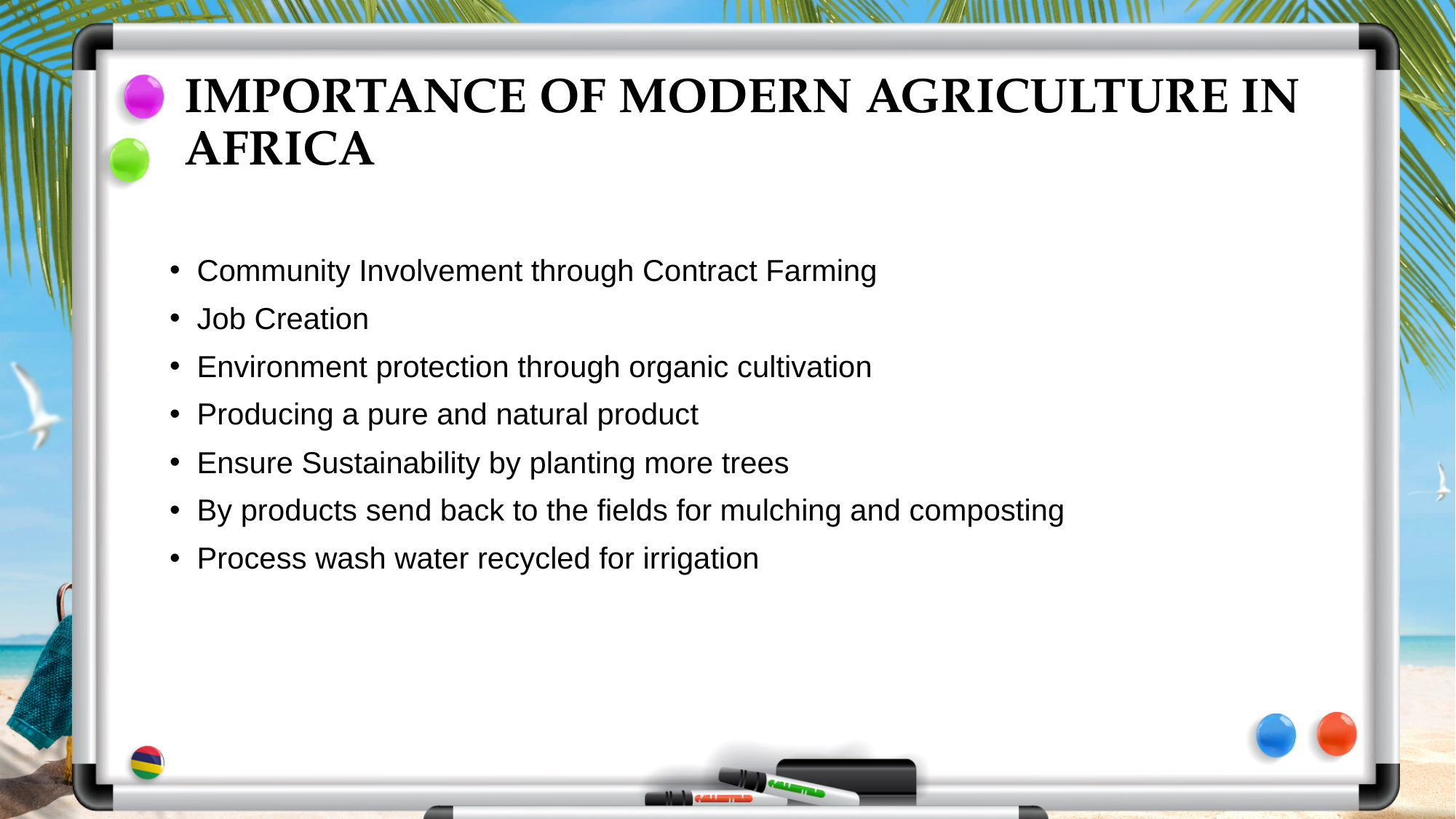

# IMPORTANCE OF MODERN AGRICULTURE IN AFRICA
Community Involvement through Contract Farming
Job Creation
Environment protection through organic cultivation
Producing a pure and natural product
Ensure Sustainability by planting more trees
By products send back to the fields for mulching and composting
Process wash water recycled for irrigation